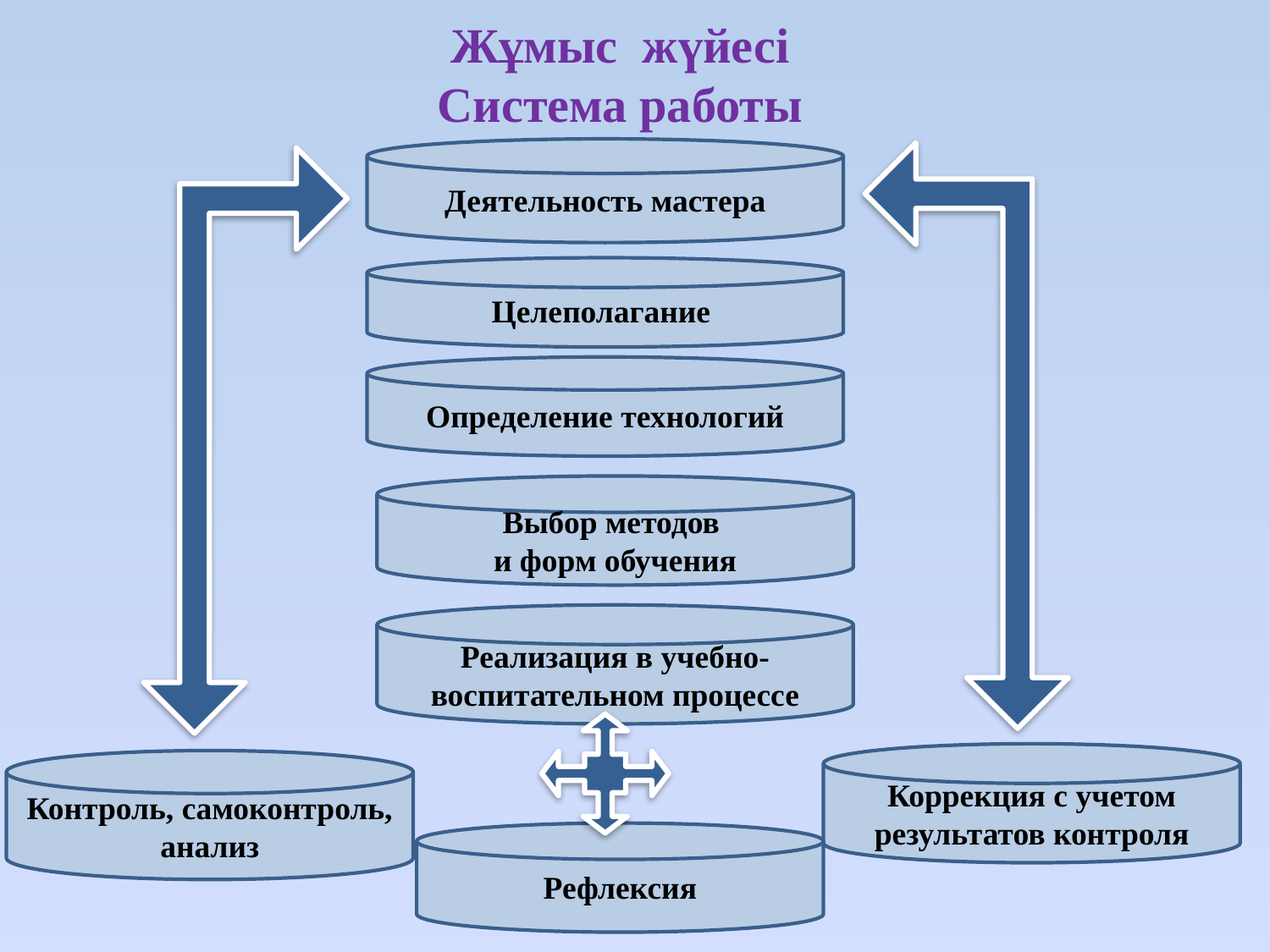

Жұмыс  жүйесі
Система работы
Деятельность мастера

Целеполагание
Определение технологий
Выбор методов
и форм обучения
Реализация в учебно-воспитательном процессе

Коррекция с учетом результатов контроля
Контроль, самоконтроль, анализ
Рефлексия